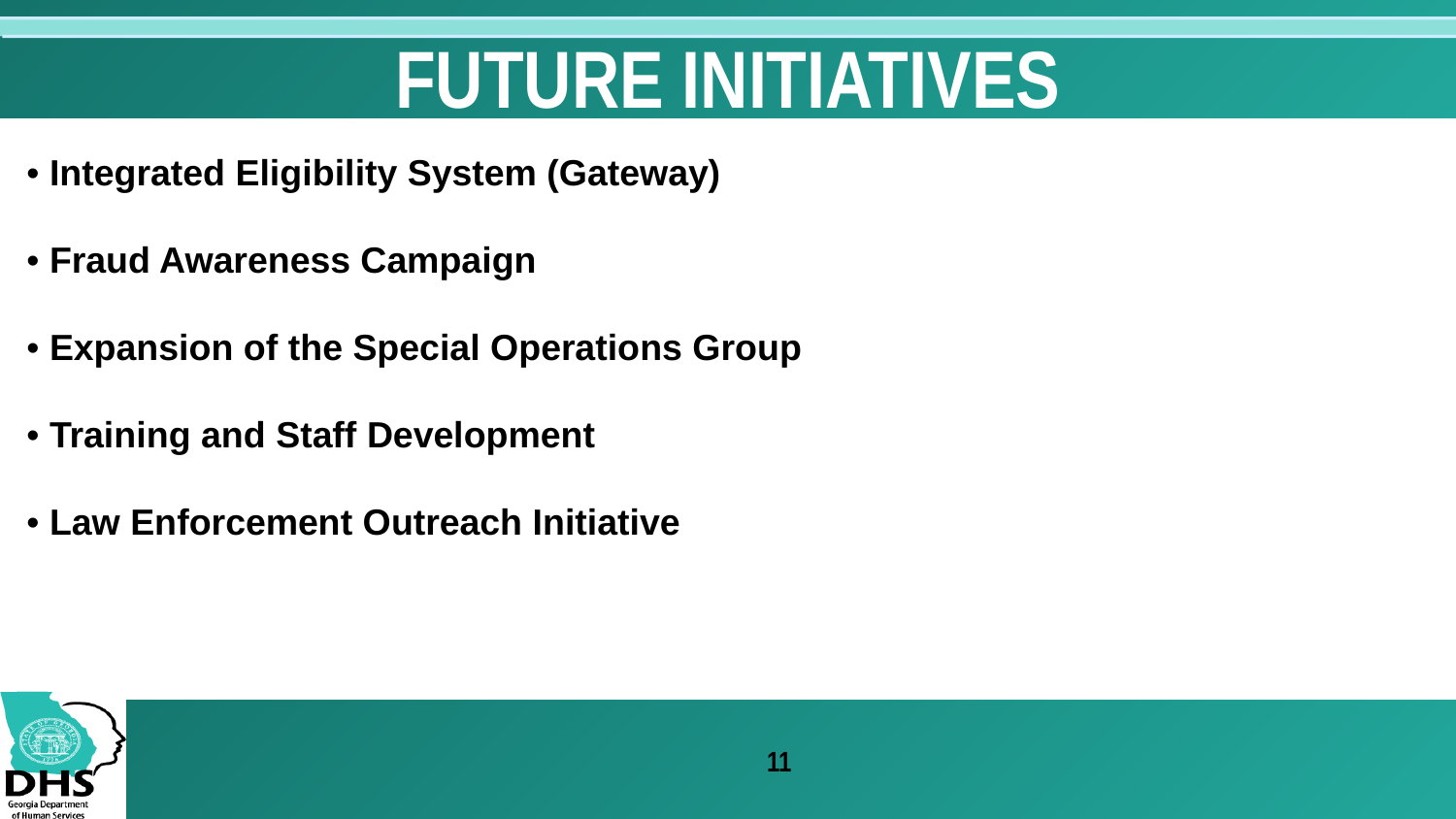

# FUTURE INITIATIVES
• Integrated Eligibility System (Gateway)

• Fraud Awareness Campaign

• Expansion of the Special Operations Group

• Training and Staff Development

• Law Enforcement Outreach Initiative

11